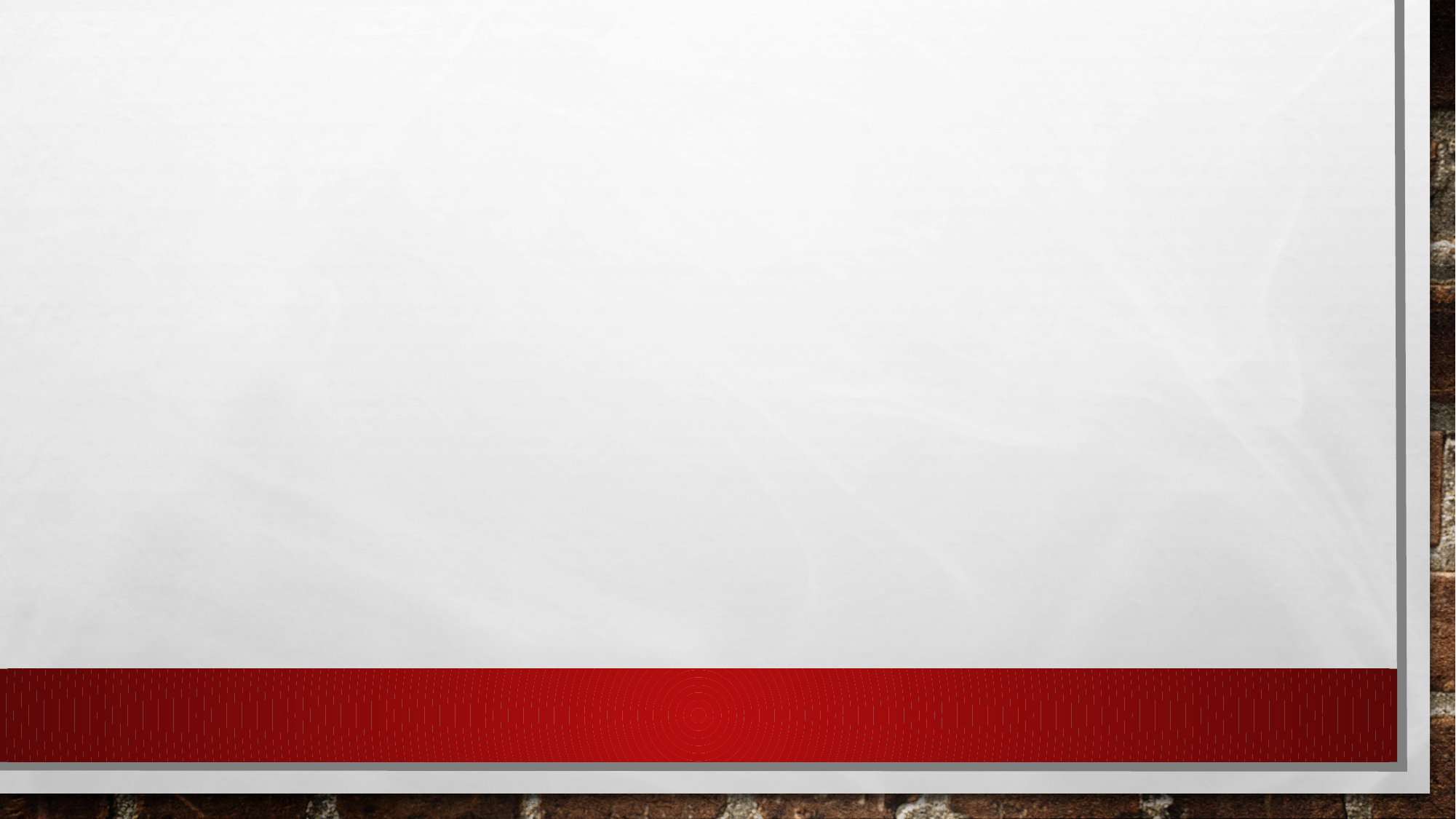

# СЪДЪРЖАНИЕ Раздел І: Представяне 1.Лични данни 2.Обучение 3.Професионалнно-квалификационно развитие 4.Награди и грамоти Раздел ІІ: Педагогическа дейност 1.Философия на преподаване 2.Хорариум 3.Моите отговорности 4.Основни функции 5.Оценяване работата на учениците Раздел ІІІ:Научно-методична работа Раздел ІV: Извънкласна дейност 1.Работа по проекти 2.Участия в конкурси 3.Екскурзии 4.Тържества Приложения Забележка:Портфолиото е отворено и подлежи на изменение, допълване и актуализиране във всеки един нов момент от дейността ми като учител.